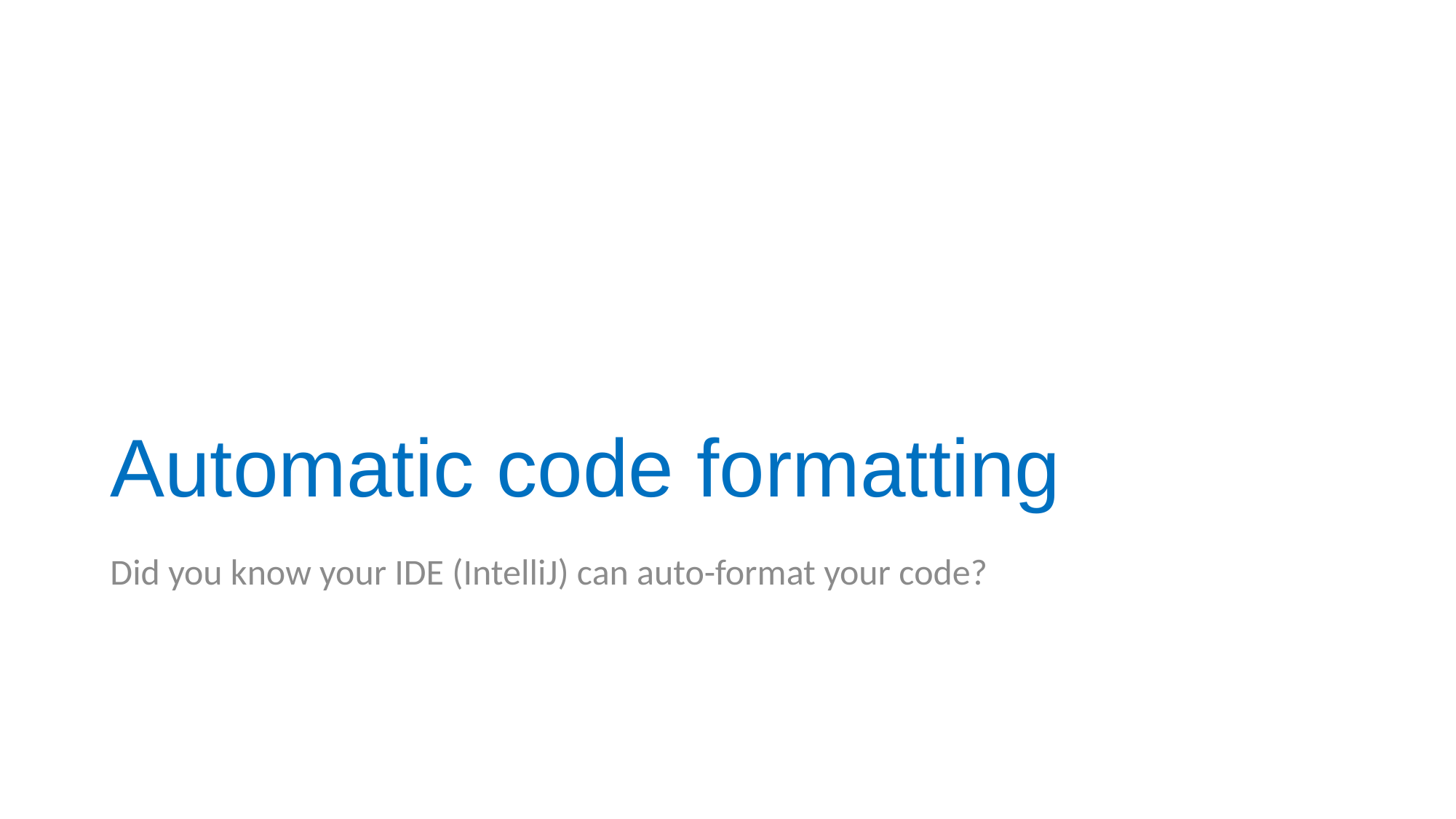

# Automatic code formatting
Did you know your IDE (IntelliJ) can auto-format your code?